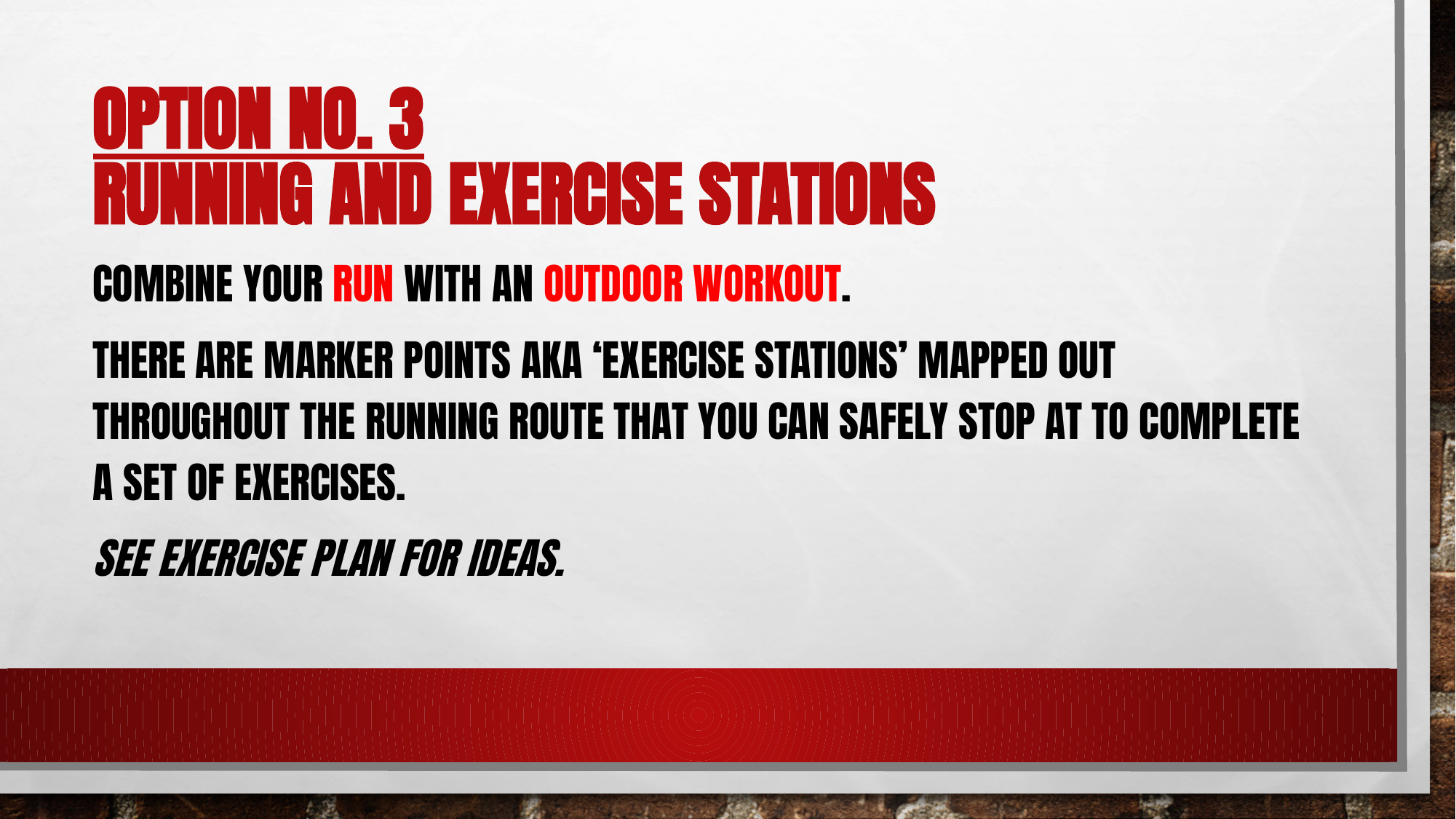

# Option No. 3 Running and Exercise Stations
Combine your run with an outdoor workout.
There are marker points aka ‘exercise stations’ MAPPED OUT throughout the running route that you can safely stop at to complete a set of exercises.
See Exercise Plan for ideas.